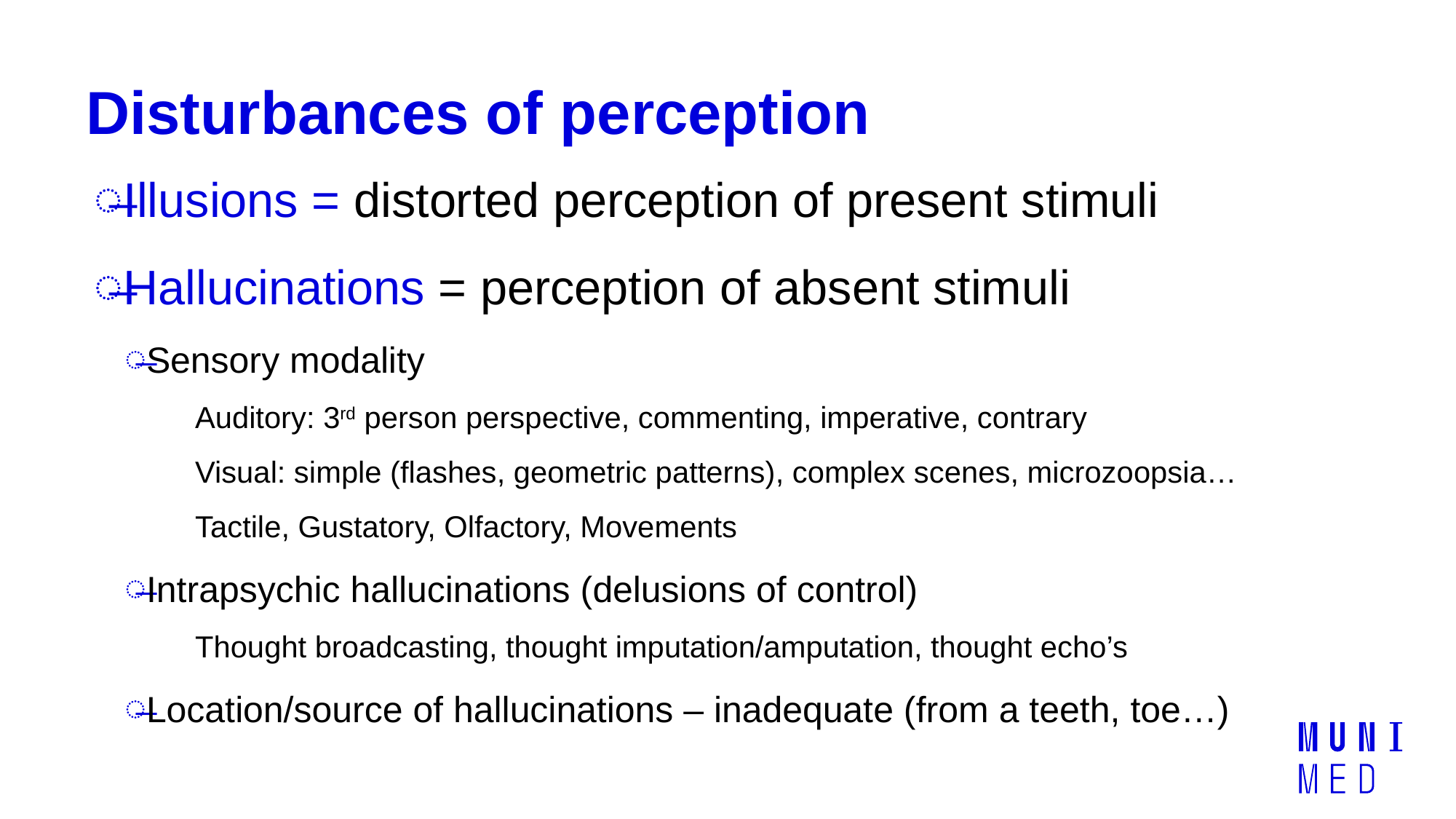

# Disturbances of perception
Illusions = distorted perception of present stimuli
Hallucinations = perception of absent stimuli
Sensory modality
Auditory: 3rd person perspective, commenting, imperative, contrary
Visual: simple (flashes, geometric patterns), complex scenes, microzoopsia…
Tactile, Gustatory, Olfactory, Movements
Intrapsychic hallucinations (delusions of control)
Thought broadcasting, thought imputation/amputation, thought echo’s
Location/source of hallucinations – inadequate (from a teeth, toe…)